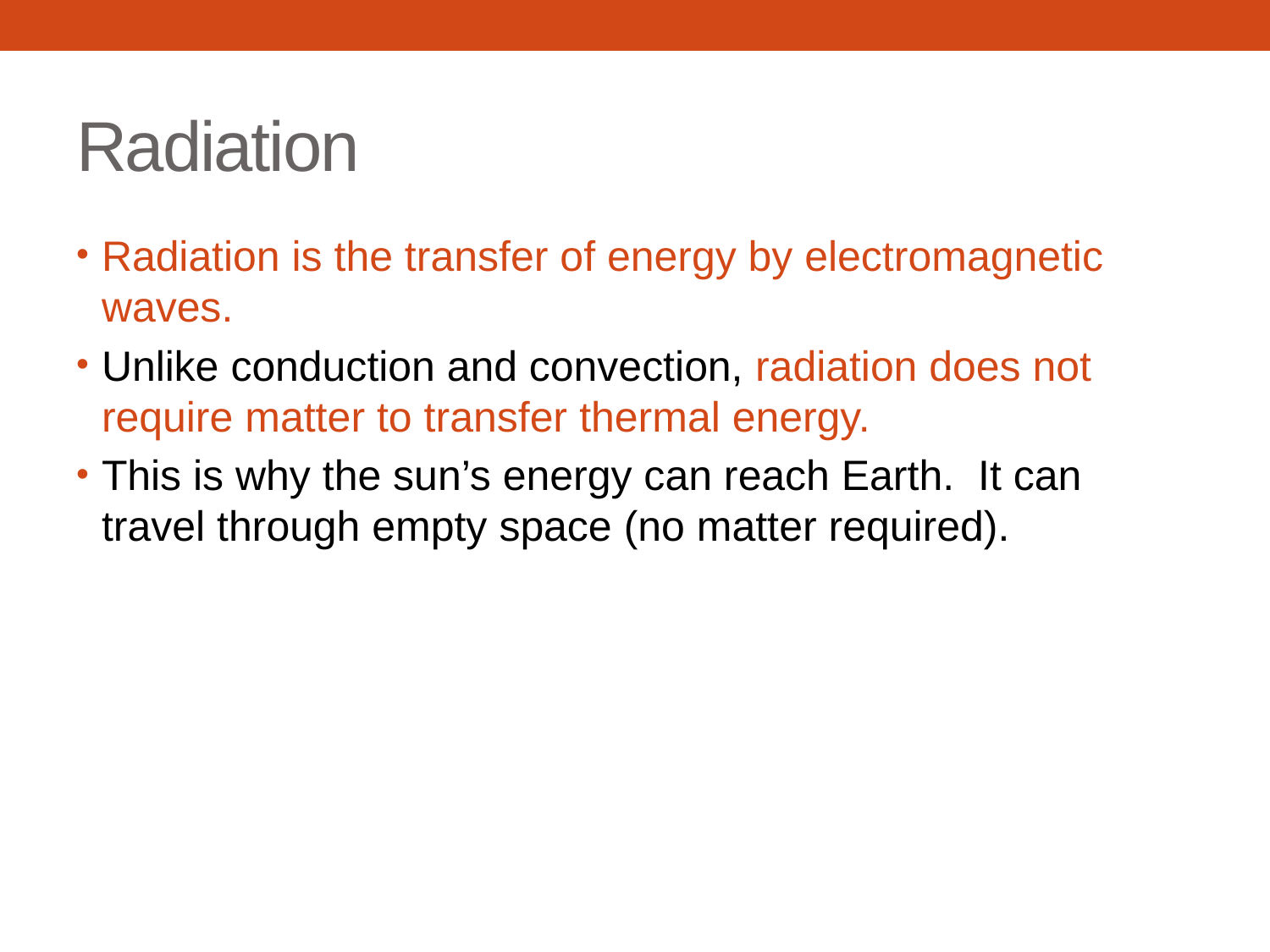

# Radiation
Radiation is the transfer of energy by electromagnetic waves.
Unlike conduction and convection, radiation does not require matter to transfer thermal energy.
This is why the sun’s energy can reach Earth.  It can travel through empty space (no matter required).